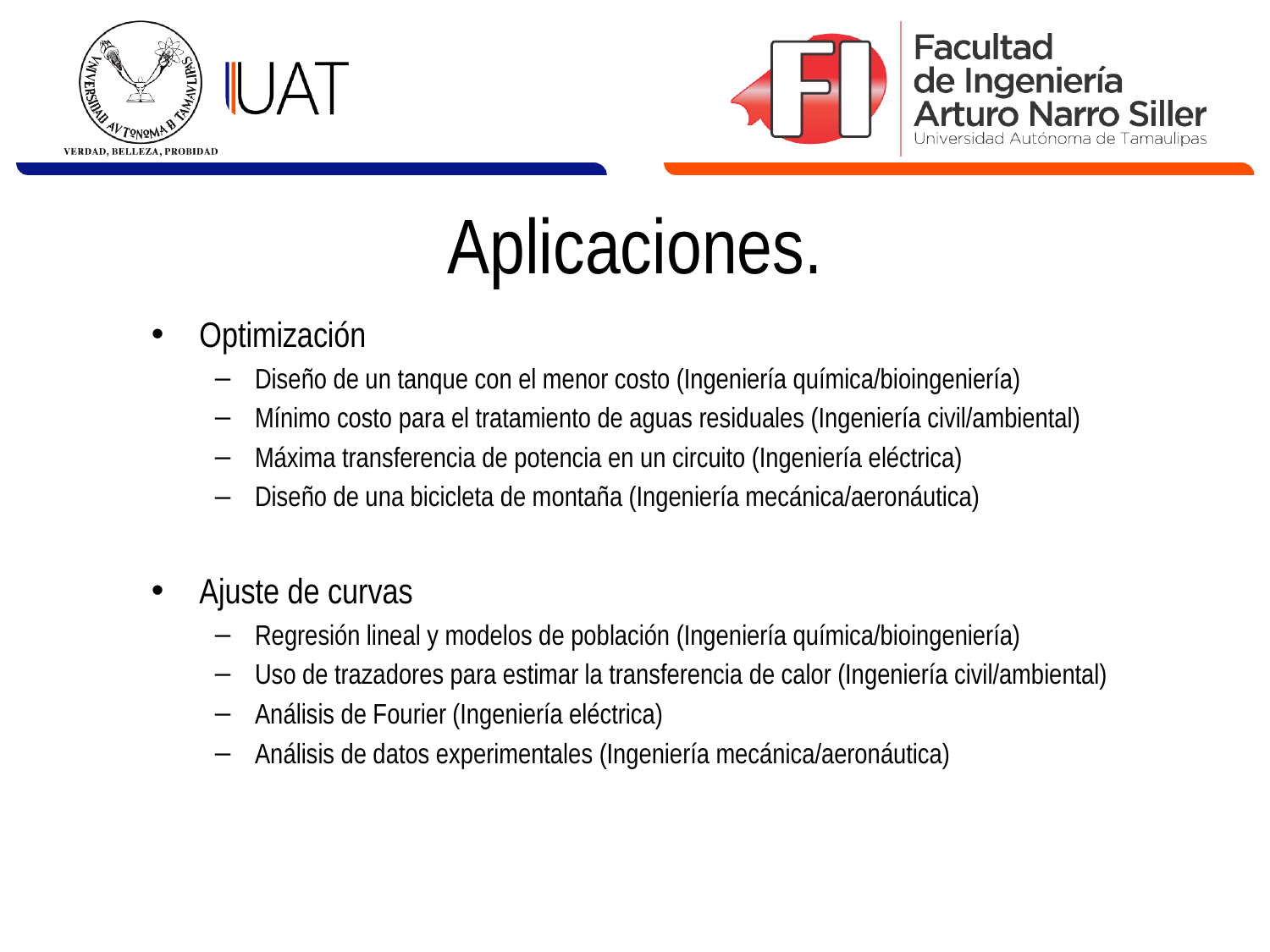

# Aplicaciones.
Optimización
Diseño de un tanque con el menor costo (Ingeniería química/bioingeniería)
Mínimo costo para el tratamiento de aguas residuales (Ingeniería civil/ambiental)
Máxima transferencia de potencia en un circuito (Ingeniería eléctrica)
Diseño de una bicicleta de montaña (Ingeniería mecánica/aeronáutica)

Ajuste de curvas
Regresión lineal y modelos de población (Ingeniería química/bioingeniería)
Uso de trazadores para estimar la transferencia de calor (Ingeniería civil/ambiental)
Análisis de Fourier (Ingeniería eléctrica)
Análisis de datos experimentales (Ingeniería mecánica/aeronáutica)